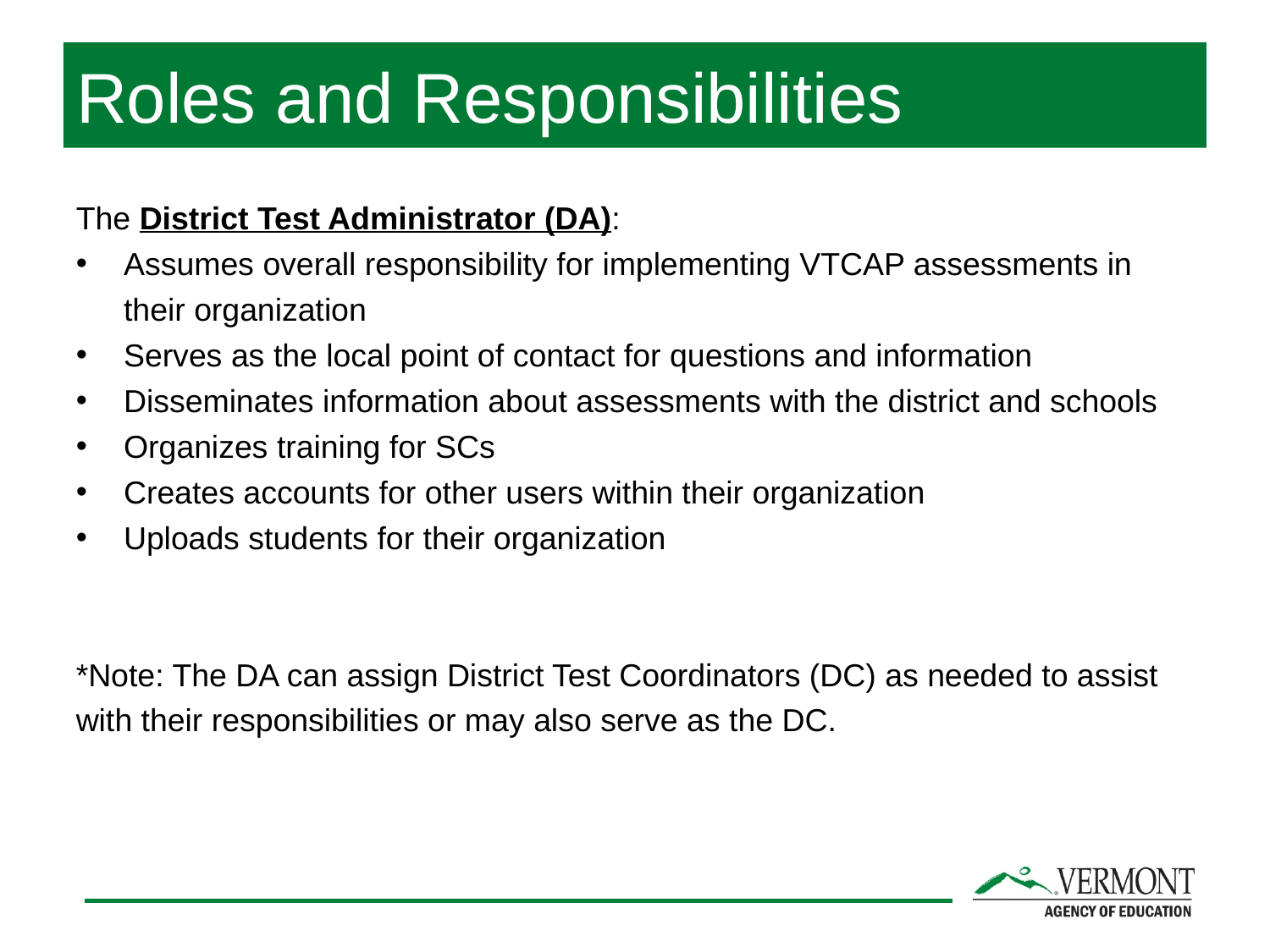

Roles and Responsibilities
The District Test Administrator (DA):
Assumes overall responsibility for implementing VTCAP assessments in their organization
Serves as the local point of contact for questions and information
Disseminates information about assessments with the district and schools
Organizes training for SCs
Creates accounts for other users within their organization
Uploads students for their organization

*Note: The DA can assign District Test Coordinators (DC) as needed to assist with their responsibilities or may also serve as the DC.